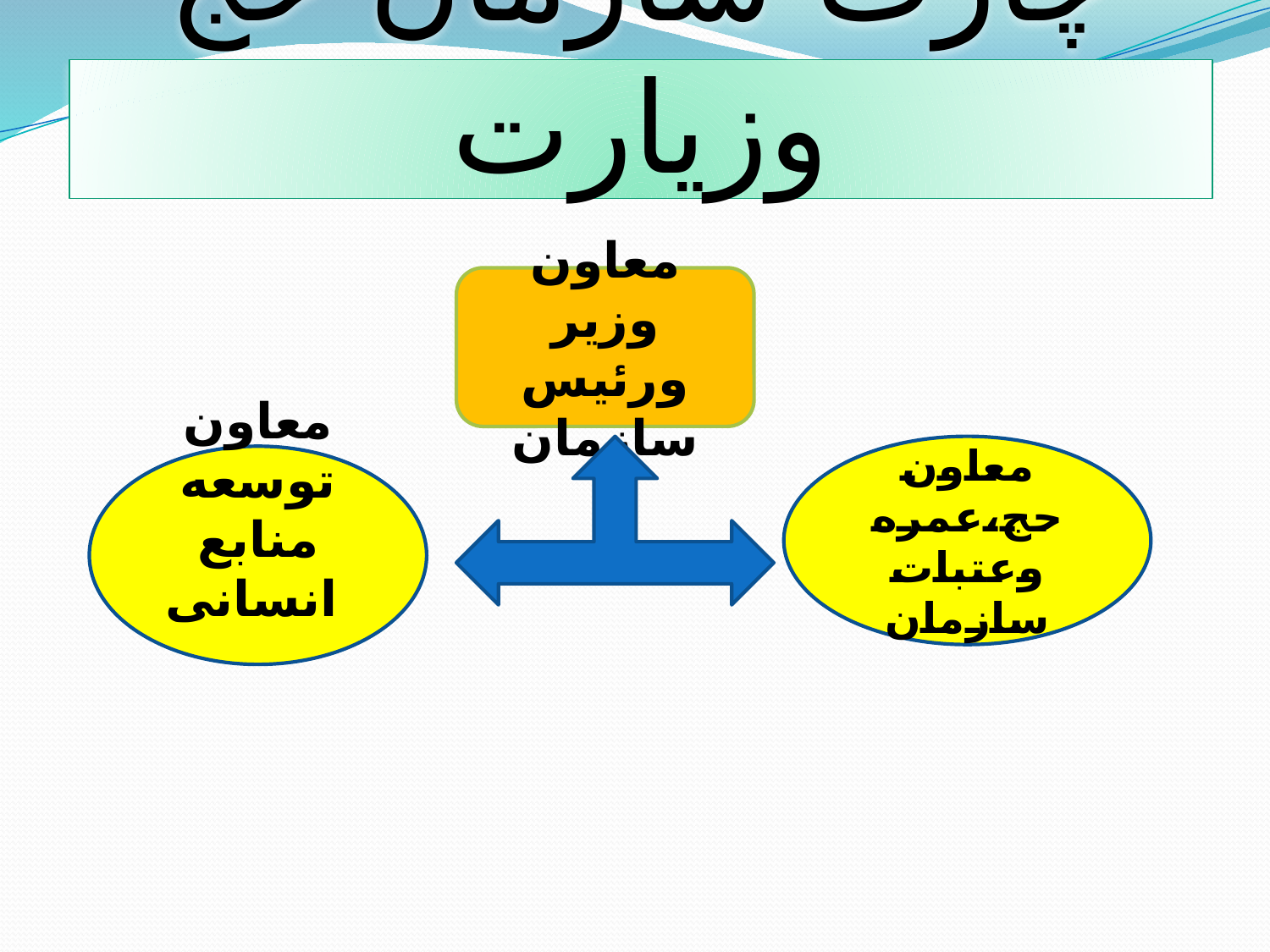

# چارت سازمان حج وزیارت

معاون وزیر ورئیس سازمان

معاون حج،عمره وعتبات سازمان
معاون توسعه منابع انسانی